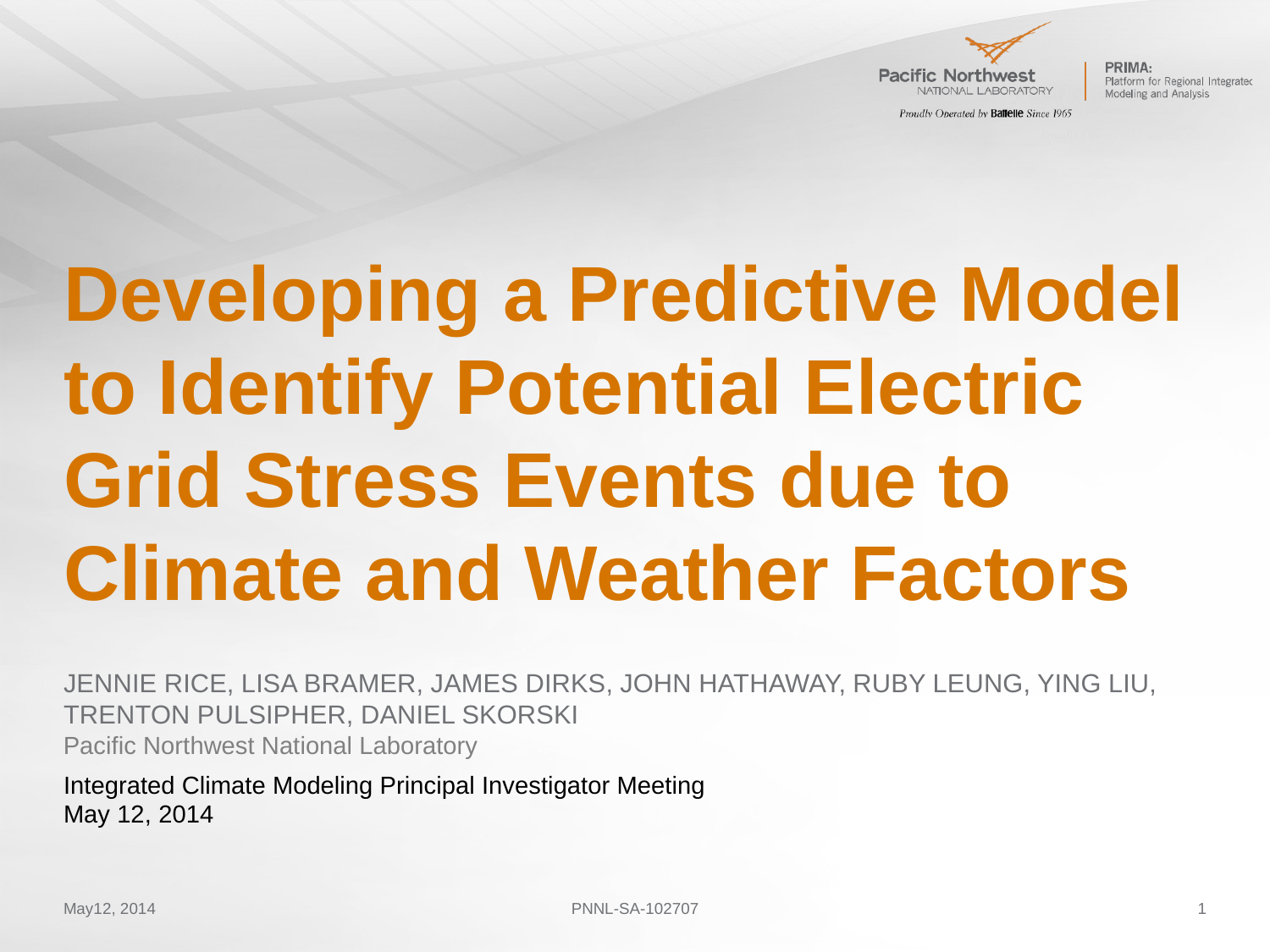

# Developing a Predictive Model to Identify Potential Electric Grid Stress Events due to Climate and Weather Factors
Jennie Rice, Lisa Bramer, James Dirks, John Hathaway, Ruby leung, ying liu, Trenton Pulsipher, daniel skorski
Pacific Northwest National Laboratory
Integrated Climate Modeling Principal Investigator Meeting
May 12, 2014
May12, 2014
PNNL-SA-102707
1